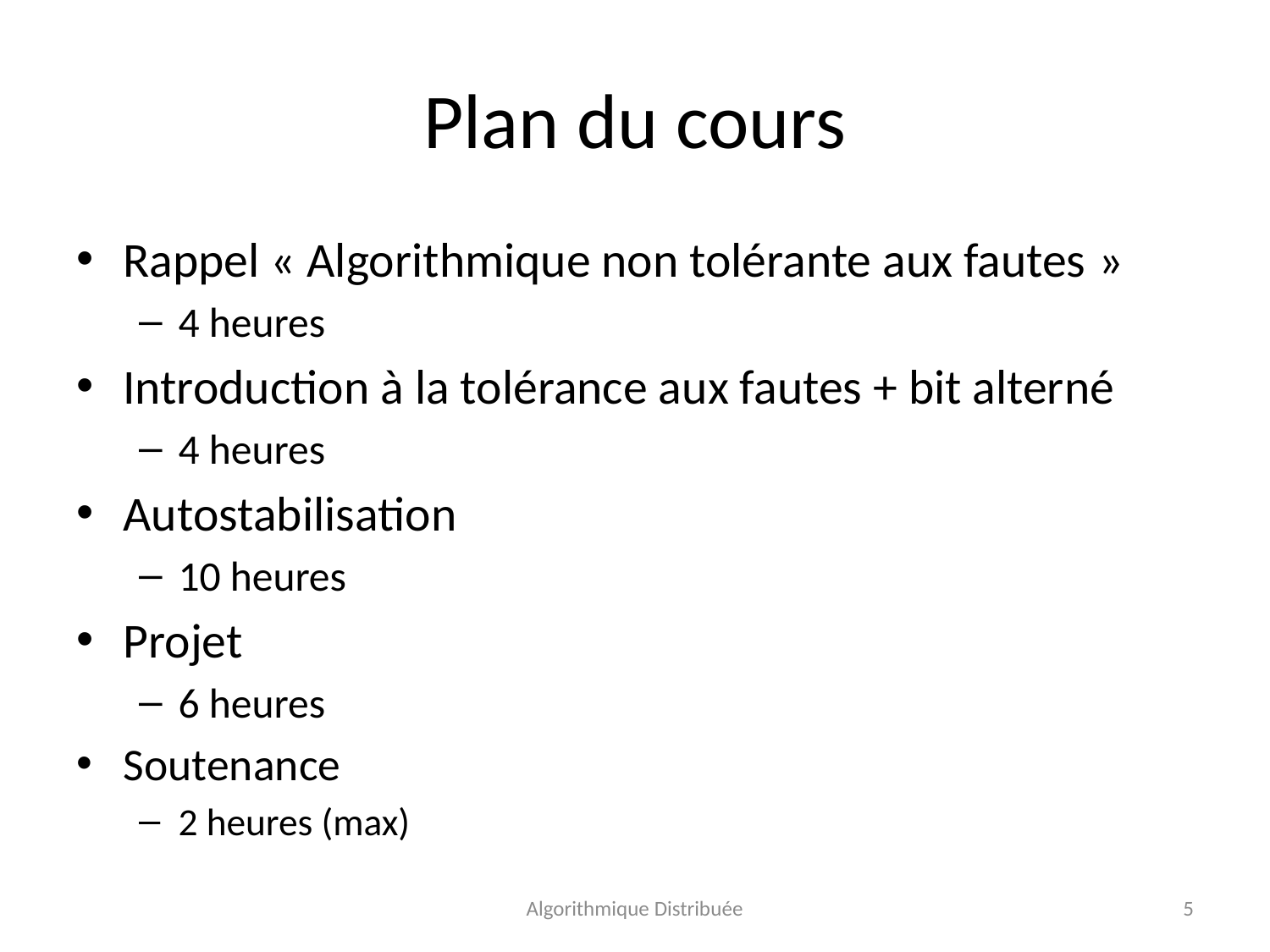

# Plan du cours
Rappel « Algorithmique non tolérante aux fautes »
4 heures
Introduction à la tolérance aux fautes + bit alterné
4 heures
Autostabilisation
10 heures
Projet
6 heures
Soutenance
2 heures (max)
Algorithmique Distribuée
5